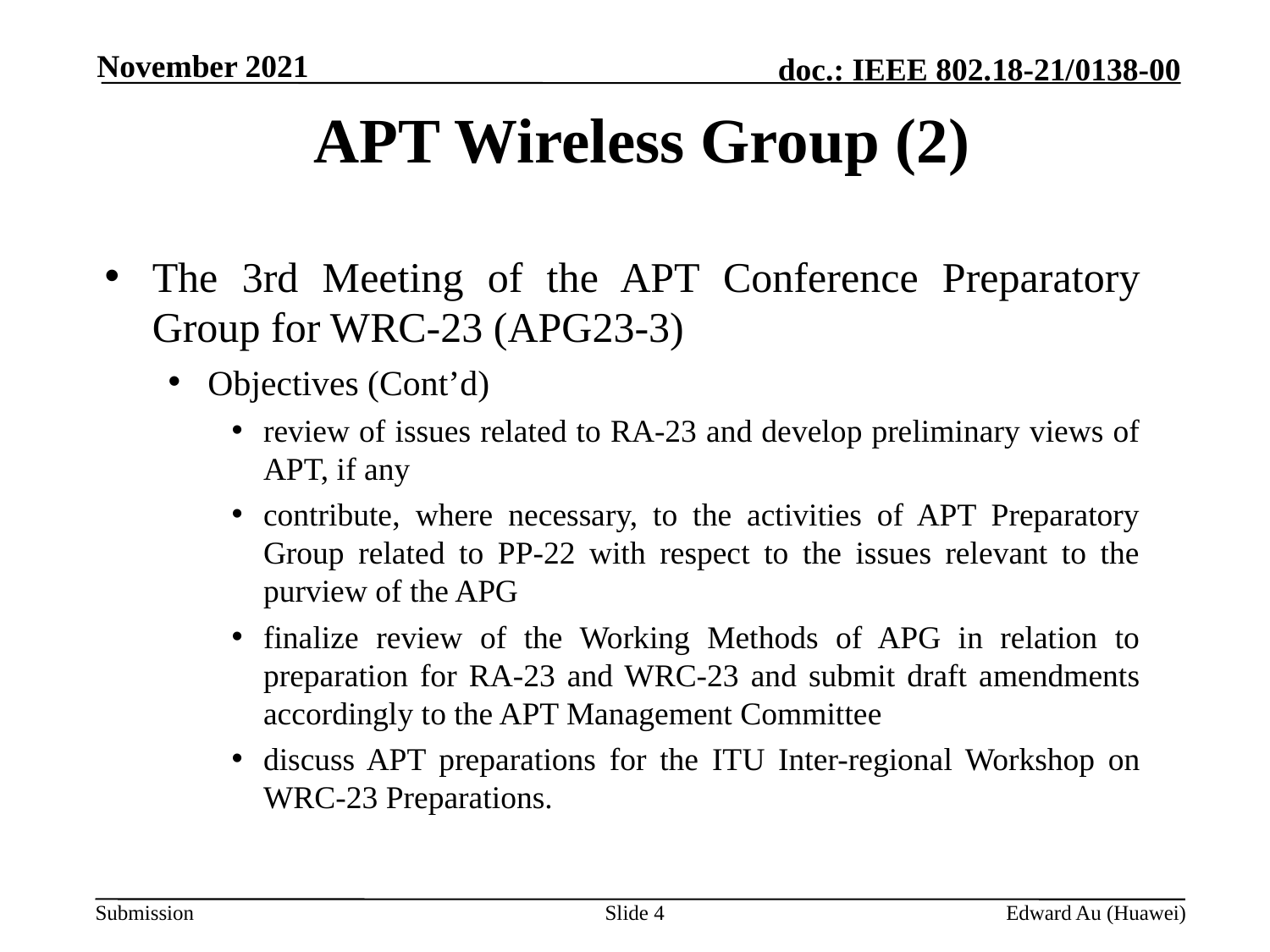

November 2021
# APT Wireless Group (2)
The 3rd Meeting of the APT Conference Preparatory Group for WRC-23 (APG23-3)
Objectives (Cont’d)
review of issues related to RA-23 and develop preliminary views of APT, if any
contribute, where necessary, to the activities of APT Preparatory Group related to PP-22 with respect to the issues relevant to the purview of the APG
finalize review of the Working Methods of APG in relation to preparation for RA-23 and WRC-23 and submit draft amendments accordingly to the APT Management Committee
discuss APT preparations for the ITU Inter-regional Workshop on WRC-23 Preparations.

Slide 4
Edward Au (Huawei)